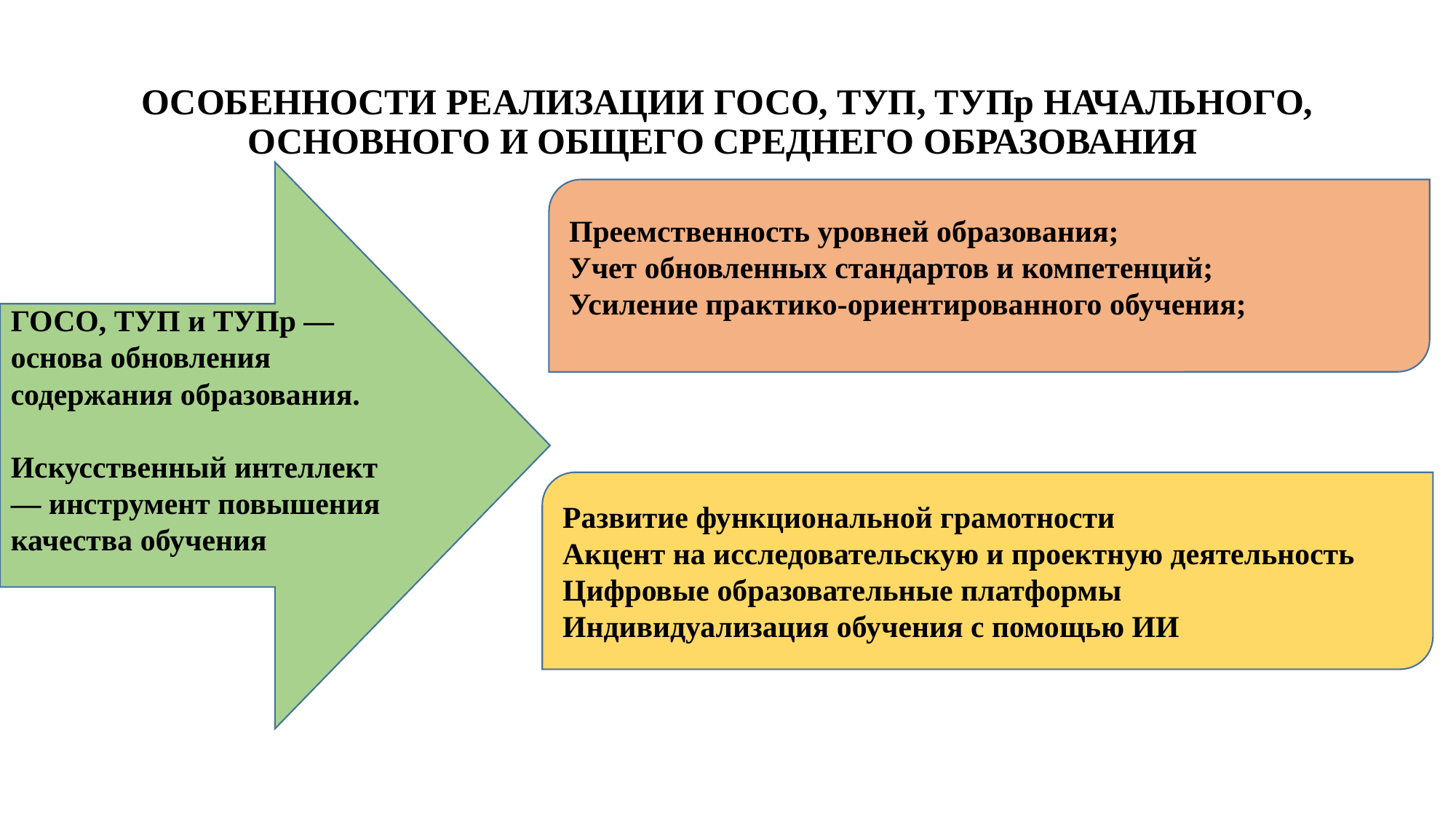

# ОСОБЕННОСТИ РЕАЛИЗАЦИИ ГОСО, ТУП, ТУПр НАЧАЛЬНОГО, ОСНОВНОГО И ОБЩЕГО СРЕДНЕГО ОБРАЗОВАНИЯ
ГОСО, ТУП и ТУПр — основа обновления содержания образования.

Искусственный интеллект — инструмент повышения качества обучения

Преемственность уровней образования;
Учет обновленных стандартов и компетенций;
Усиление практико-ориентированного обучения;

Развитие функциональной грамотности
Акцент на исследовательскую и проектную деятельность
Цифровые образовательные платформы
Индивидуализация обучения с помощью ИИ